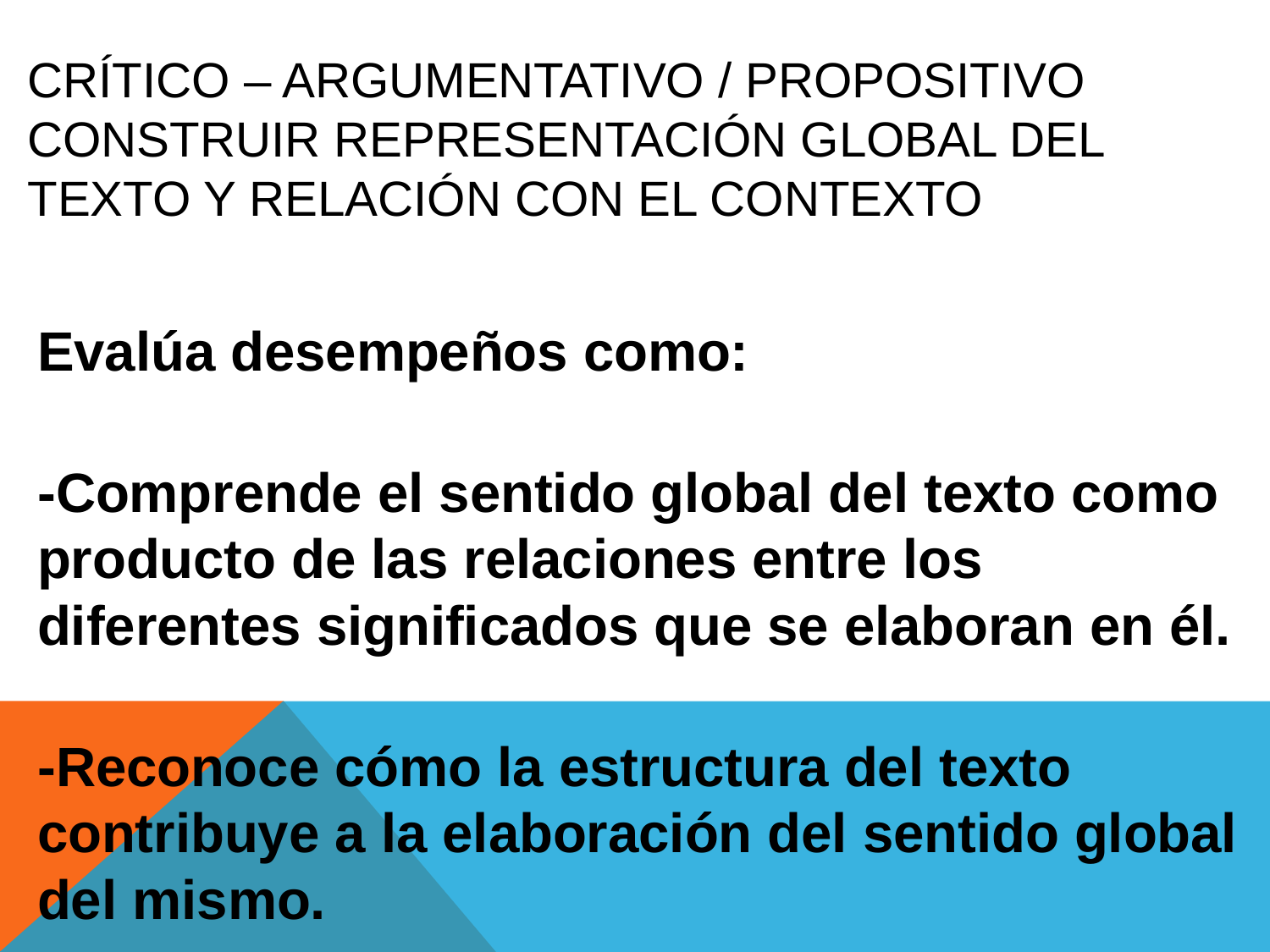

# CRÍTICO – Argumentativo / Propositivo Construir representación global del texto y relación con el contexto

Evalúa desempeños como:

-Comprende el sentido global del texto como producto de las relaciones entre los diferentes significados que se elaboran en él.

-Reconoce cómo la estructura del texto contribuye a la elaboración del sentido global del mismo.